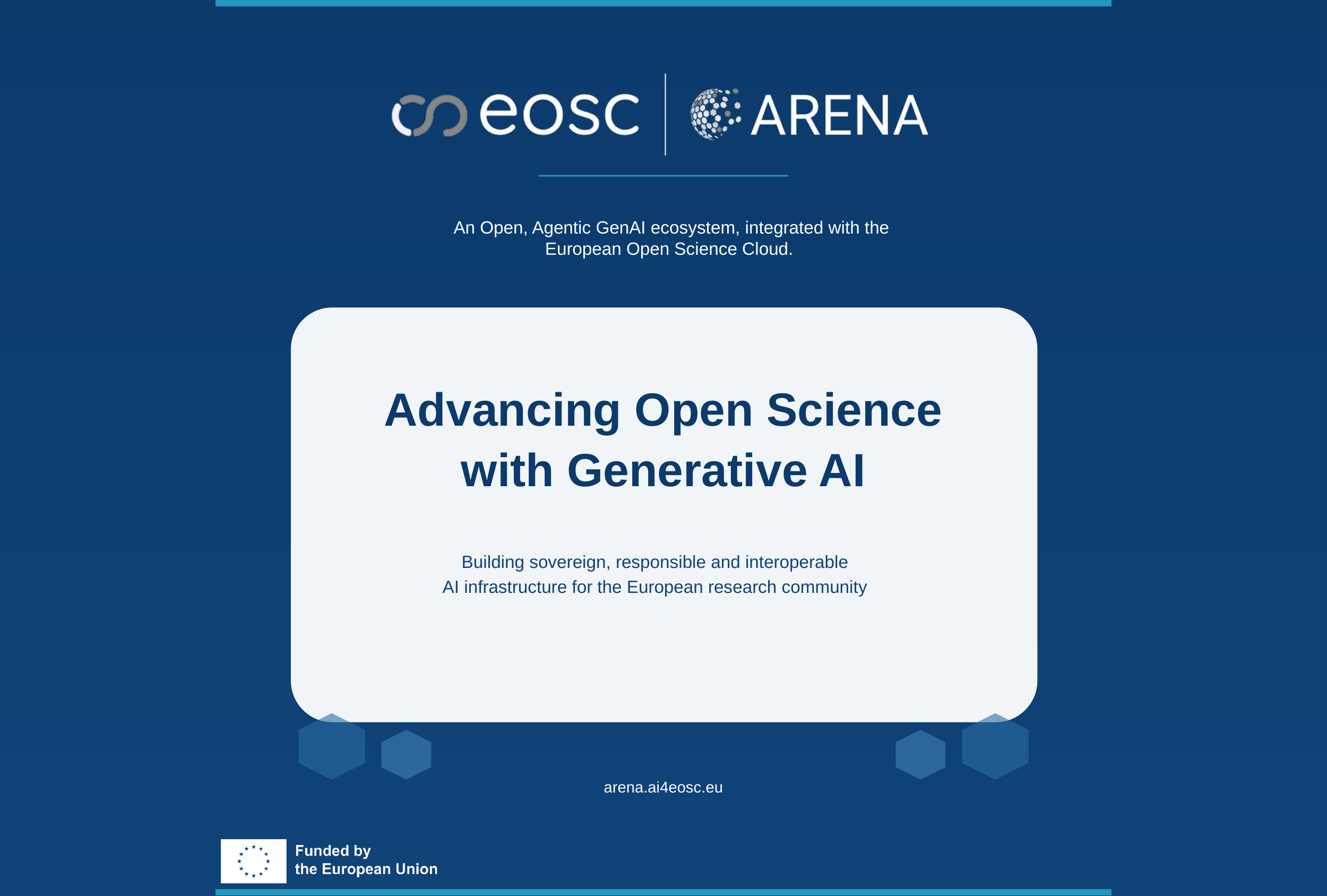

An Open, Agentic GenAI ecosystem, integrated with the European Open Science Cloud.

Advancing Open Science
with Generative AI
Building sovereign, responsible and interoperable
AI infrastructure for the European research community

arena.ai4eosc.eu